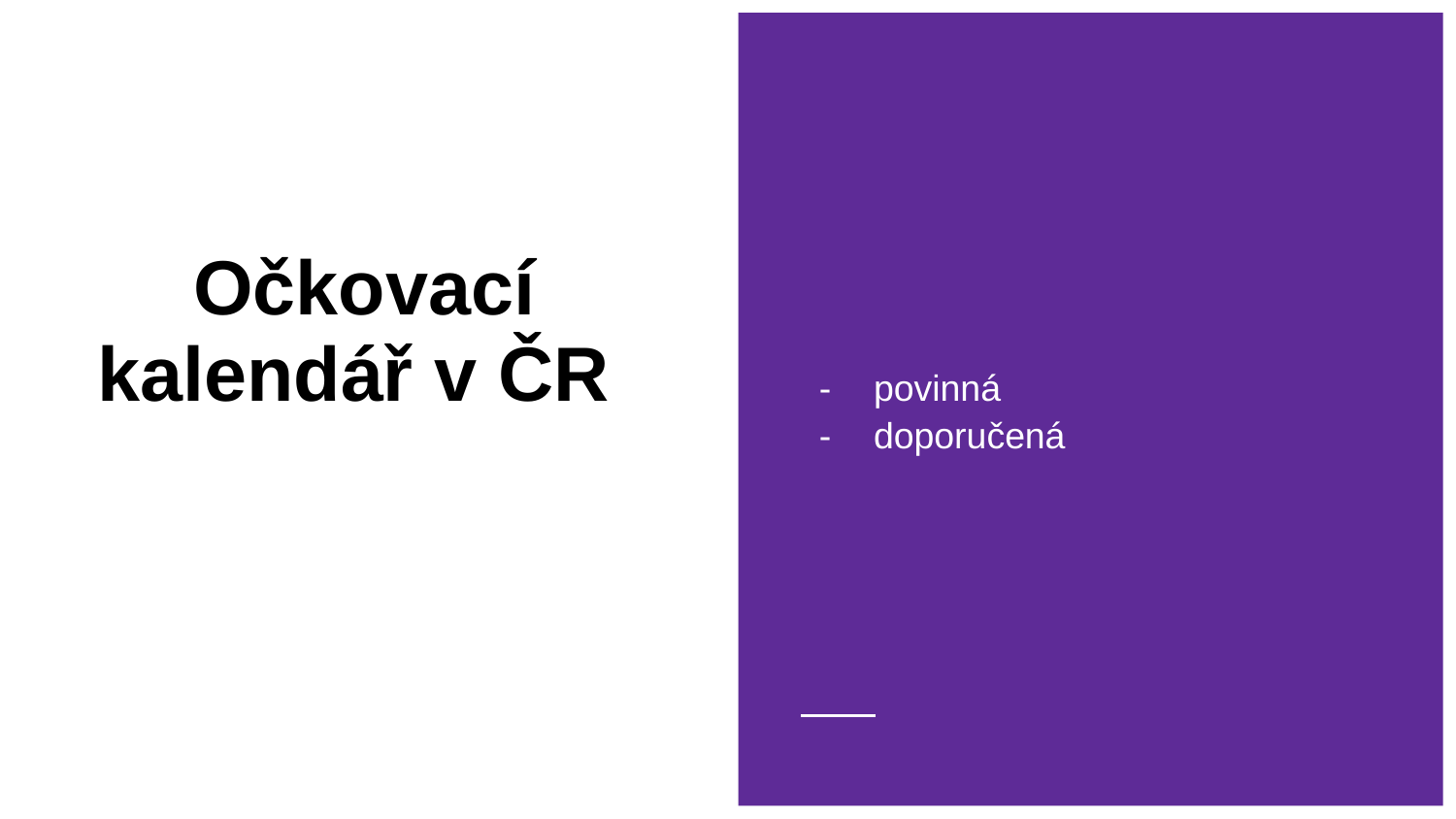

povinná
doporučená
# Očkovací kalendář v ČR